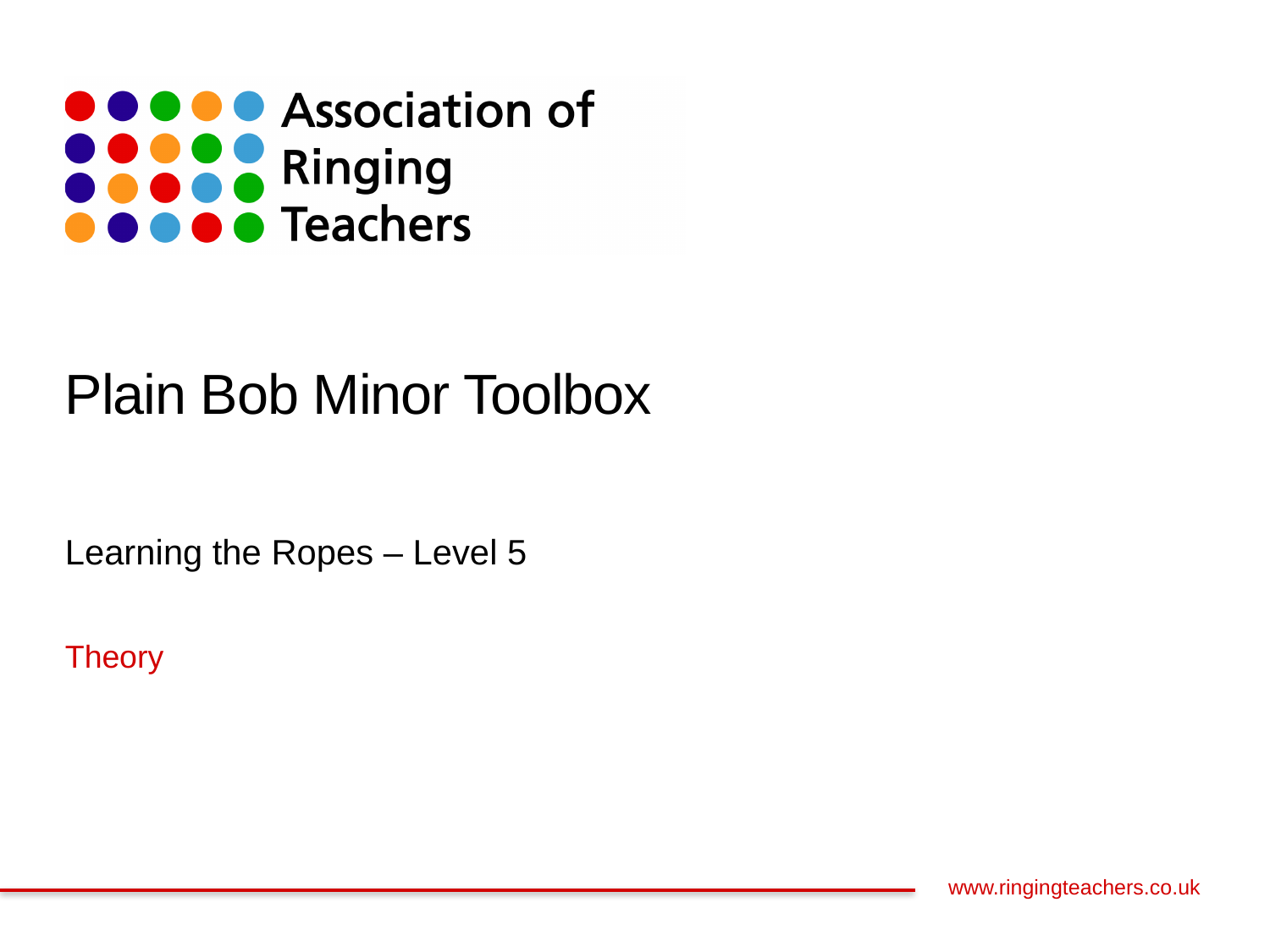

# Plain Bob Minor Toolbox
Learning the Ropes – Level 5
Theory